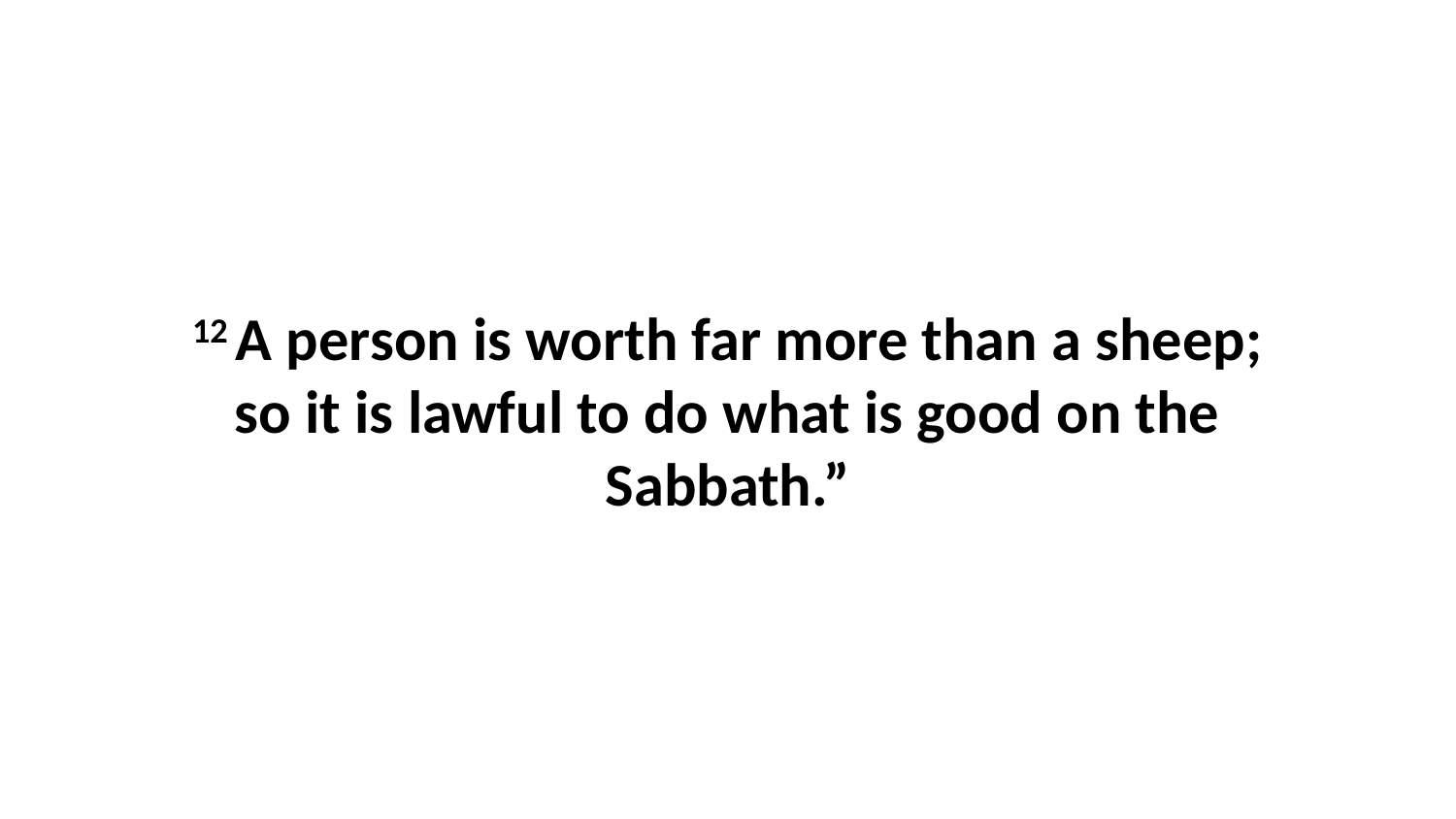

12 A person is worth far more than a sheep; so it is lawful to do what is good on the Sabbath.”